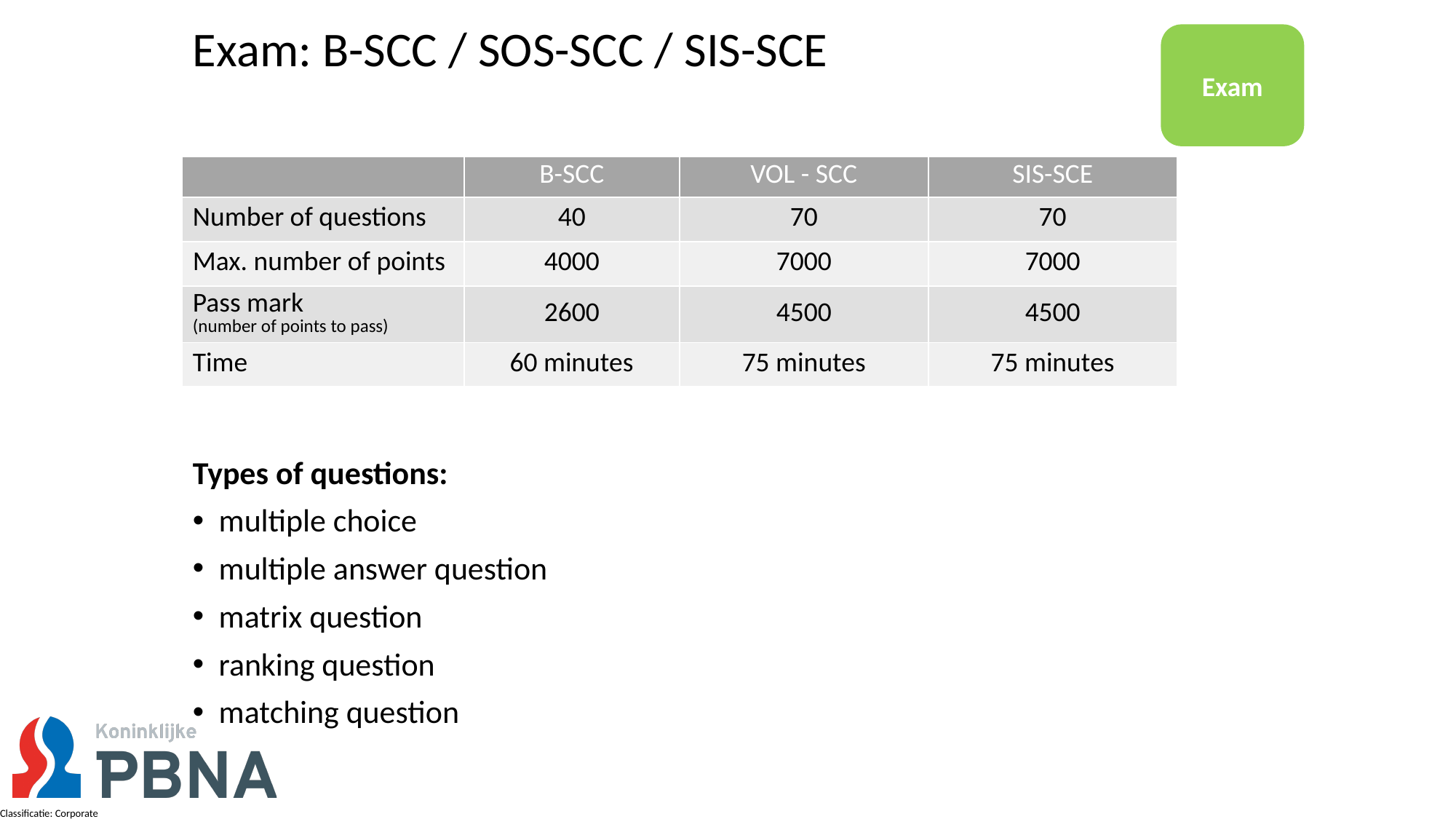

# Exam: B-SCC / SOS-SCC / SIS-SCE
Exam

Types of questions:
multiple choice
multiple answer question
matrix question
ranking question
matching question
|  | B-SCC | VOL - SCC | SIS-SCE |
| --- | --- | --- | --- |
| Number of questions | 40 | 70 | 70 |
| Max. number of points | 4000 | 7000 | 7000 |
| Pass mark (number of points to pass) | 2600 | 4500 | 4500 |
| Time | 60 minutes | 75 minutes | 75 minutes |